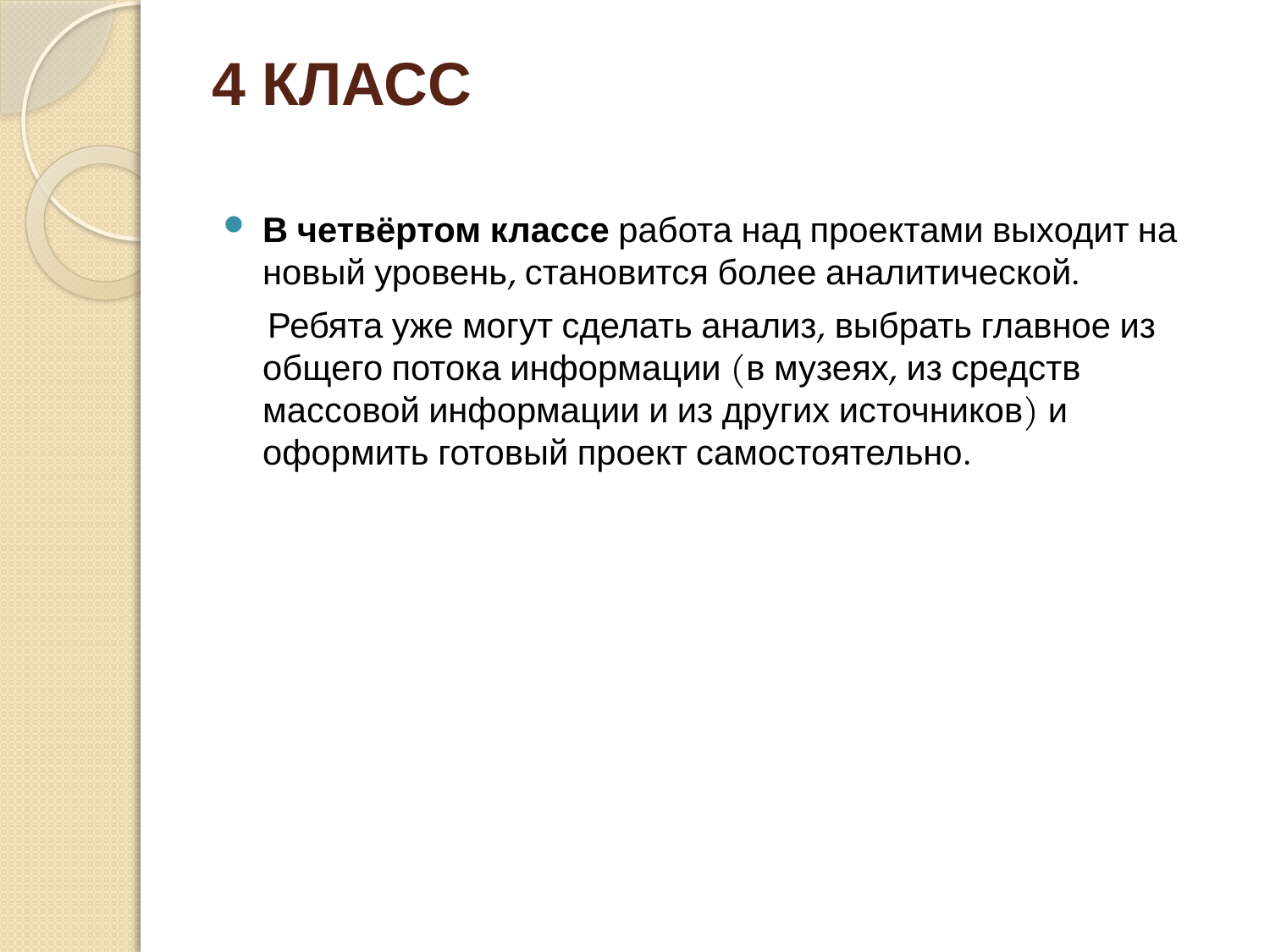

# 4 КЛАСС
В четвёртом классе работа над проектами выходит на новый уровень, становится более аналитической.
     Ребята уже могут сделать анализ, выбрать главное из общего потока информации (в музеях, из средств массовой информации и из других источников) и оформить готовый проект самостоятельно.